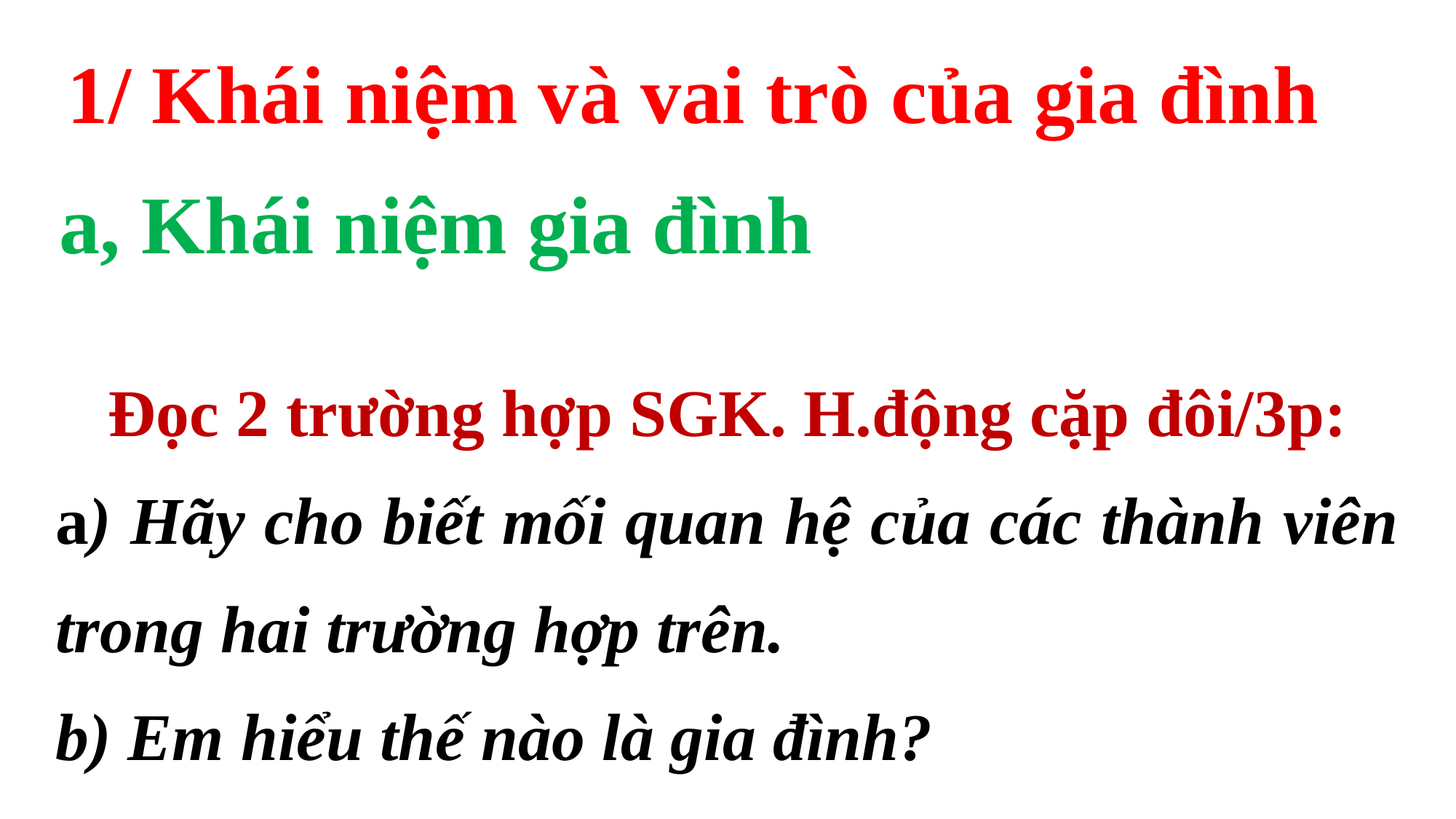

1/ Khái niệm và vai trò của gia đình
a, Khái niệm gia đình
Đọc 2 trường hợp SGK. H.động cặp đôi/3p:
a) Hãy cho biết mối quan hệ của các thành viên trong hai trường hợp trên.
b) Em hiểu thế nào là gia đình?